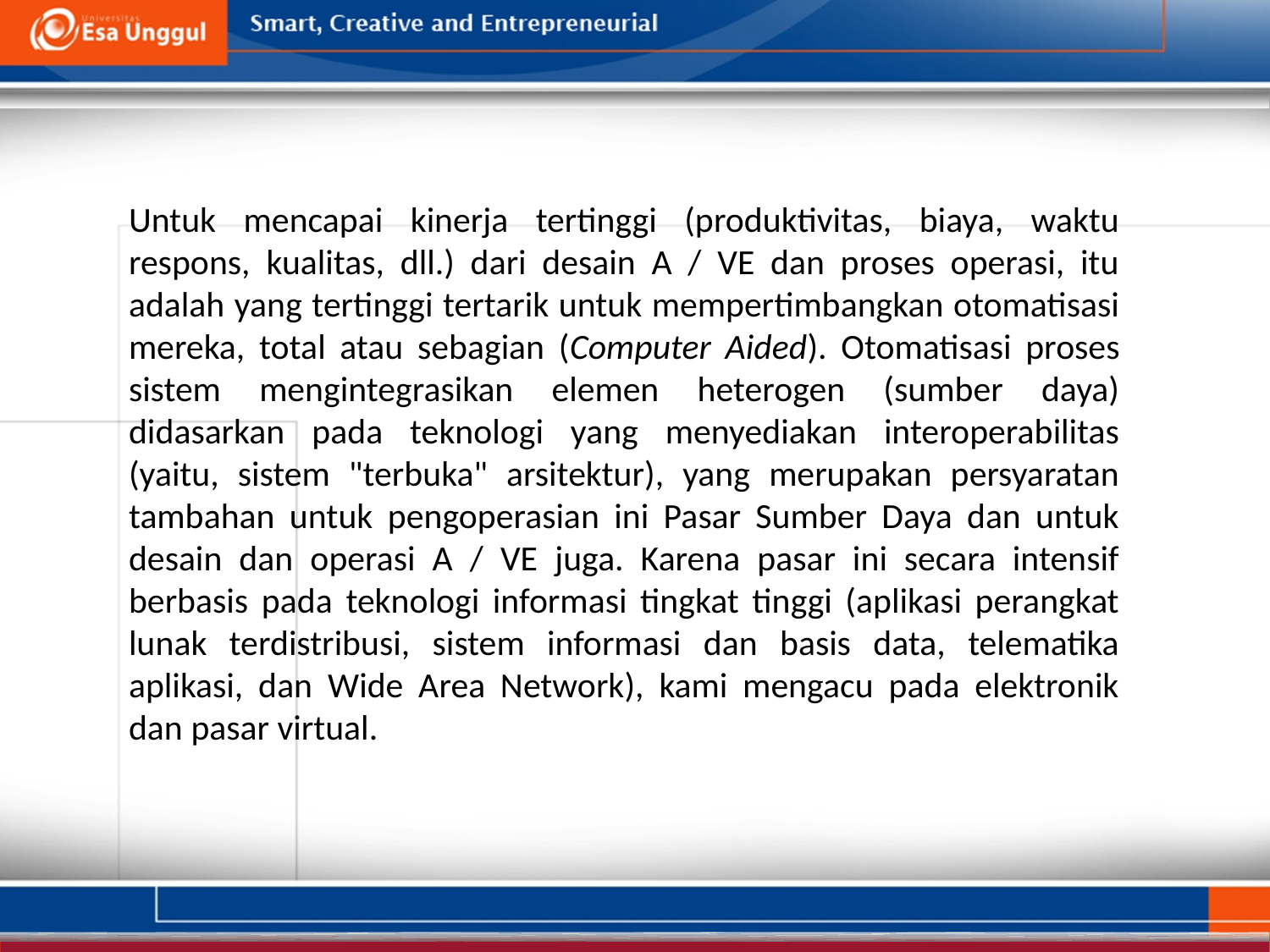

Untuk mencapai kinerja tertinggi (produktivitas, biaya, waktu respons, kualitas, dll.) dari desain A / VE dan proses operasi, itu adalah yang tertinggi tertarik untuk mempertimbangkan otomatisasi mereka, total atau sebagian (Computer Aided). Otomatisasi proses sistem mengintegrasikan elemen heterogen (sumber daya) didasarkan pada teknologi yang menyediakan interoperabilitas (yaitu, sistem "terbuka" arsitektur), yang merupakan persyaratan tambahan untuk pengoperasian ini Pasar Sumber Daya dan untuk desain dan operasi A / VE juga. Karena pasar ini secara intensif berbasis pada teknologi informasi tingkat tinggi (aplikasi perangkat lunak terdistribusi, sistem informasi dan basis data, telematika aplikasi, dan Wide Area Network), kami mengacu pada elektronik dan pasar virtual.